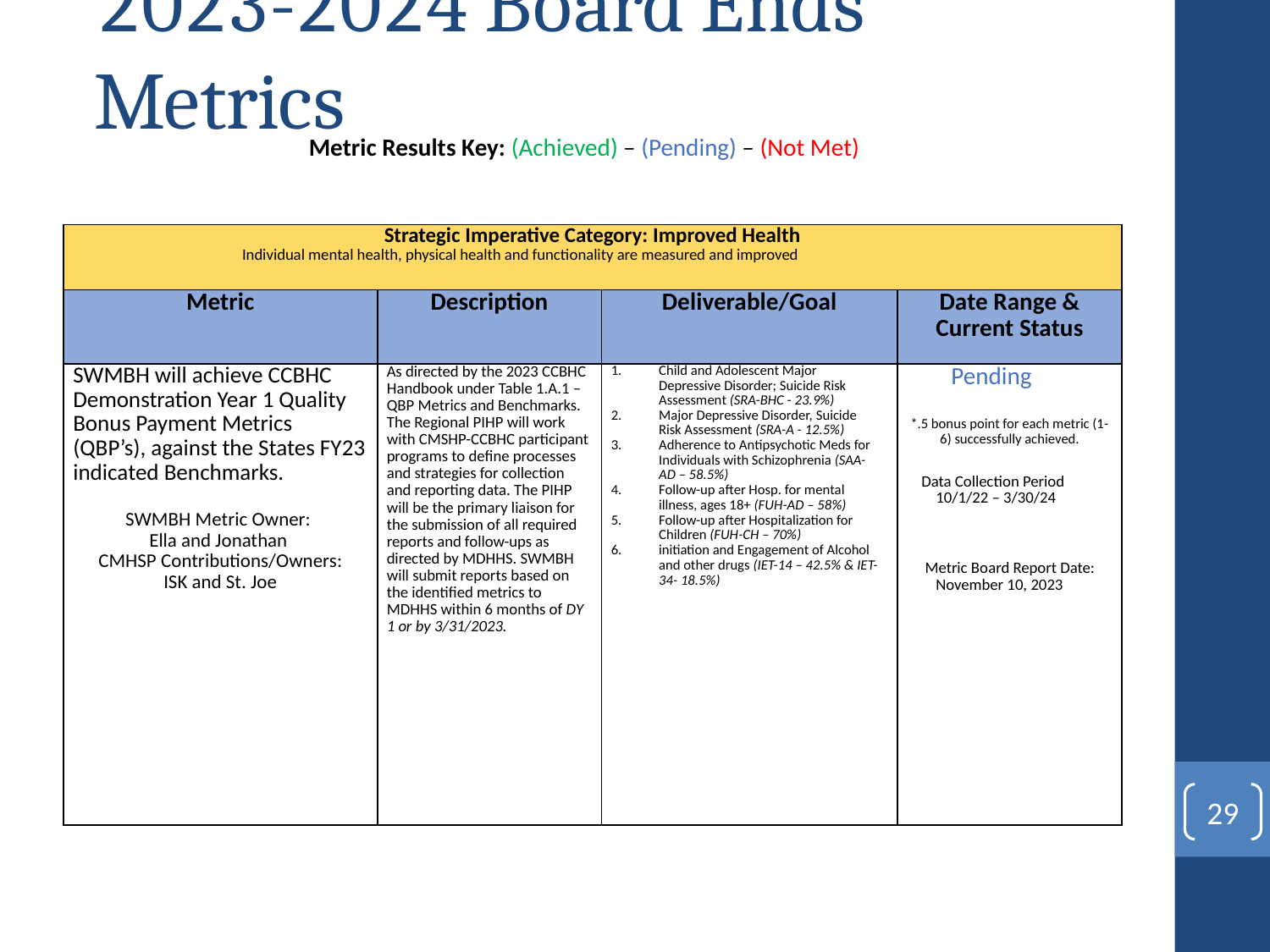

# 2023-2024 Board Ends Metrics
Metric Results Key: (Achieved) – (Pending) – (Not Met)
| Strategic Imperative Category: Improved Health Individual mental health, physical health and functionality are measured and improved |  |  |  |
| --- | --- | --- | --- |
| Metric | Description | Deliverable/Goal | Date Range & Current Status |
| SWMBH will achieve CCBHC Demonstration Year 1 Quality Bonus Payment Metrics (QBP’s), against the States FY23 indicated Benchmarks.   SWMBH Metric Owner: Ella and Jonathan CMHSP Contributions/Owners: ISK and St. Joe | As directed by the 2023 CCBHC Handbook under Table 1.A.1 – QBP Metrics and Benchmarks. The Regional PIHP will work with CMSHP-CCBHC participant programs to define processes and strategies for collection and reporting data. The PIHP will be the primary liaison for the submission of all required reports and follow-ups as directed by MDHHS. SWMBH will submit reports based on the identified metrics to MDHHS within 6 months of DY 1 or by 3/31/2023. | Child and Adolescent Major Depressive Disorder; Suicide Risk Assessment (SRA-BHC - 23.9%) Major Depressive Disorder, Suicide Risk Assessment (SRA-A - 12.5%) Adherence to Antipsychotic Meds for Individuals with Schizophrenia (SAA-AD – 58.5%) Follow-up after Hosp. for mental illness, ages 18+ (FUH-AD – 58%) Follow-up after Hospitalization for Children (FUH-CH – 70%) initiation and Engagement of Alcohol and other drugs (IET-14 – 42.5% & IET-34- 18.5%) | Pending   \*.5 bonus point for each metric (1-6) successfully achieved.   Data Collection Period 10/1/22 – 3/30/24     Metric Board Report Date: November 10, 2023 |
29